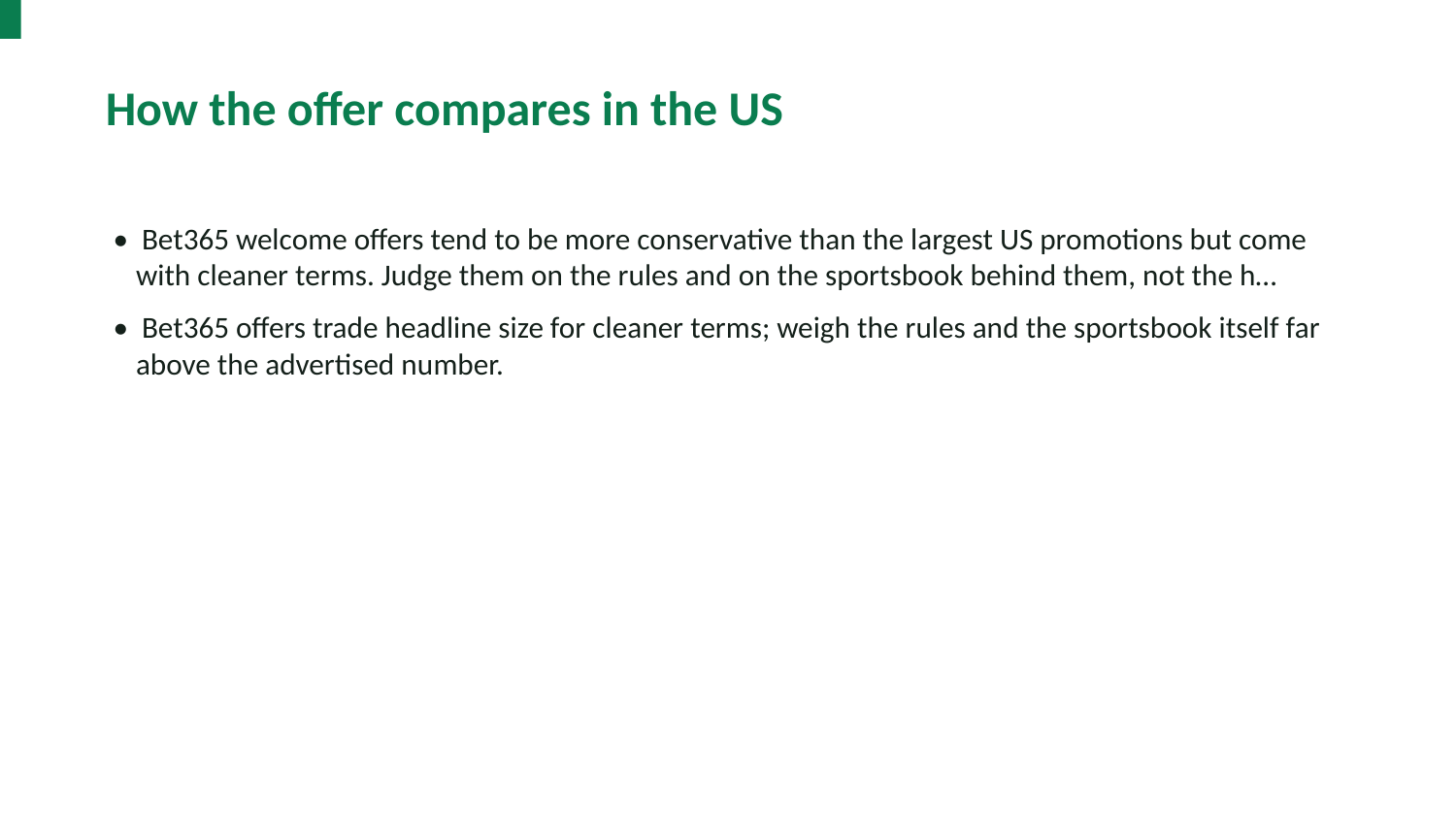

How the offer compares in the US
•  Bet365 welcome offers tend to be more conservative than the largest US promotions but come with cleaner terms. Judge them on the rules and on the sportsbook behind them, not the h…
•  Bet365 offers trade headline size for cleaner terms; weigh the rules and the sportsbook itself far above the advertised number.